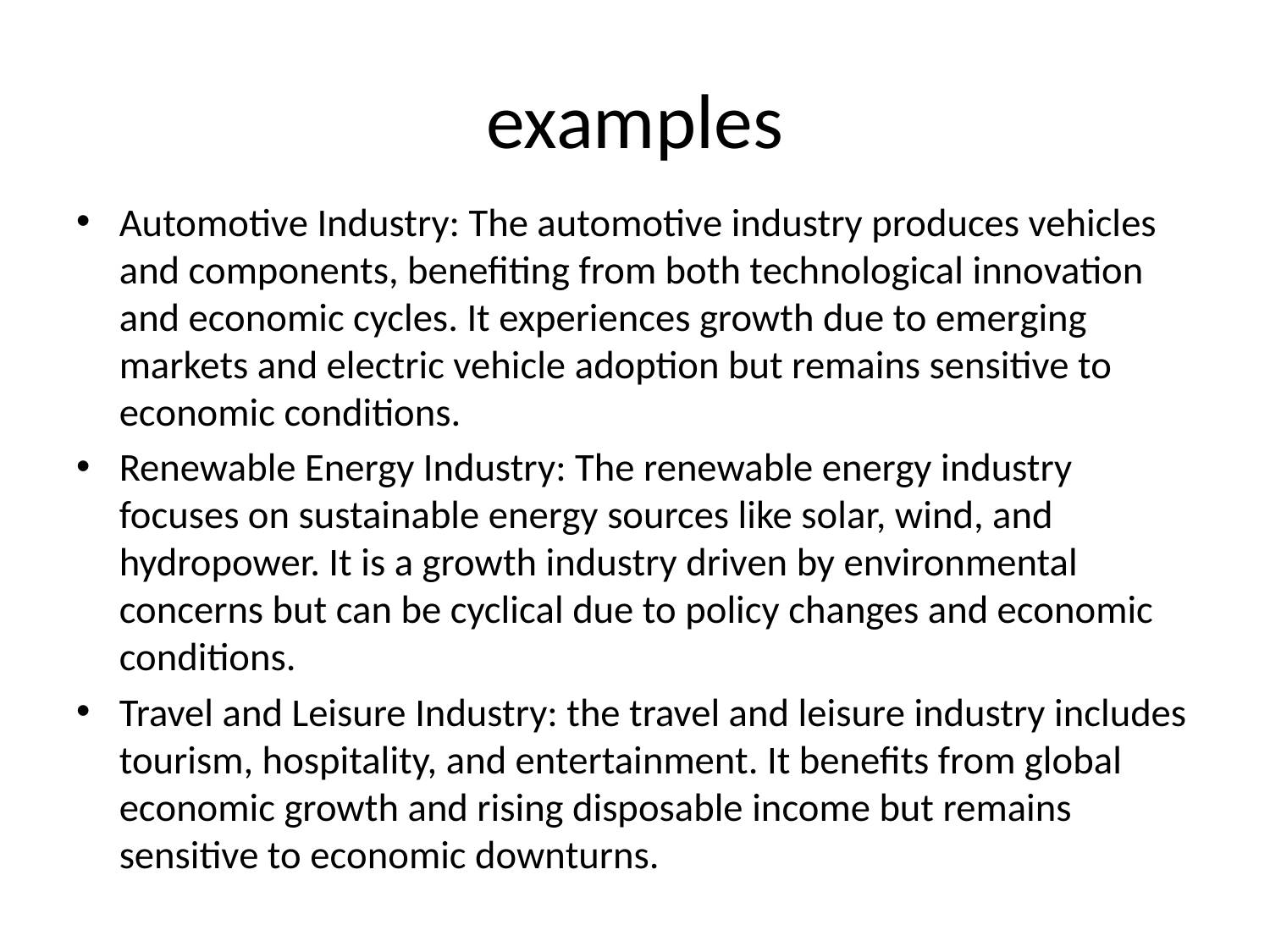

# examples
Automotive Industry: The automotive industry produces vehicles and components, benefiting from both technological innovation and economic cycles. It experiences growth due to emerging markets and electric vehicle adoption but remains sensitive to economic conditions.
Renewable Energy Industry: The renewable energy industry focuses on sustainable energy sources like solar, wind, and hydropower. It is a growth industry driven by environmental concerns but can be cyclical due to policy changes and economic conditions.
Travel and Leisure Industry: the travel and leisure industry includes tourism, hospitality, and entertainment. It benefits from global economic growth and rising disposable income but remains sensitive to economic downturns.